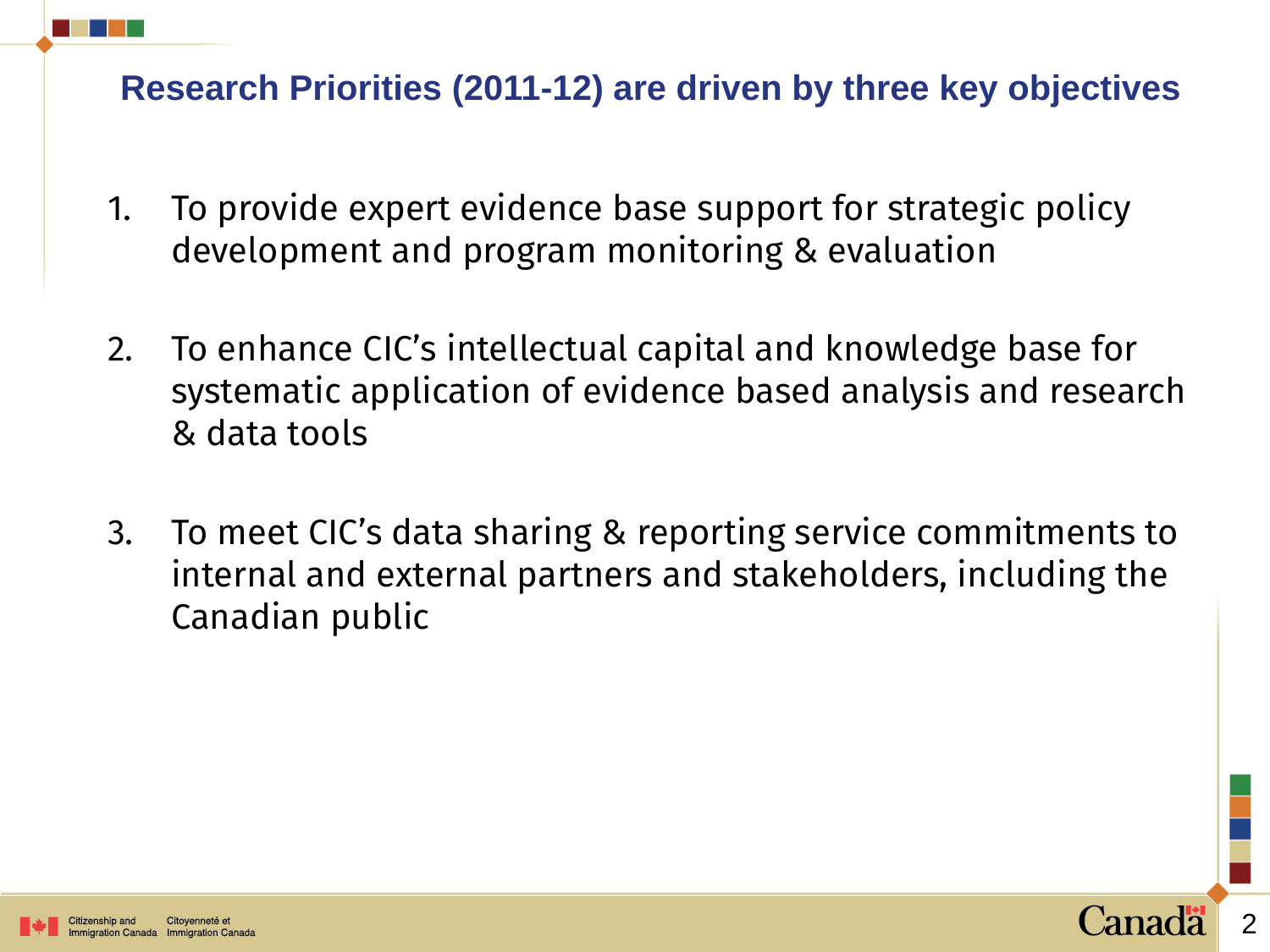

# Research Priorities (2011-12) are driven by three key objectives
To provide expert evidence base support for strategic policy development and program monitoring & evaluation

To enhance CIC’s intellectual capital and knowledge base for systematic application of evidence based analysis and research & data tools

To meet CIC’s data sharing & reporting service commitments to internal and external partners and stakeholders, including the Canadian public

2